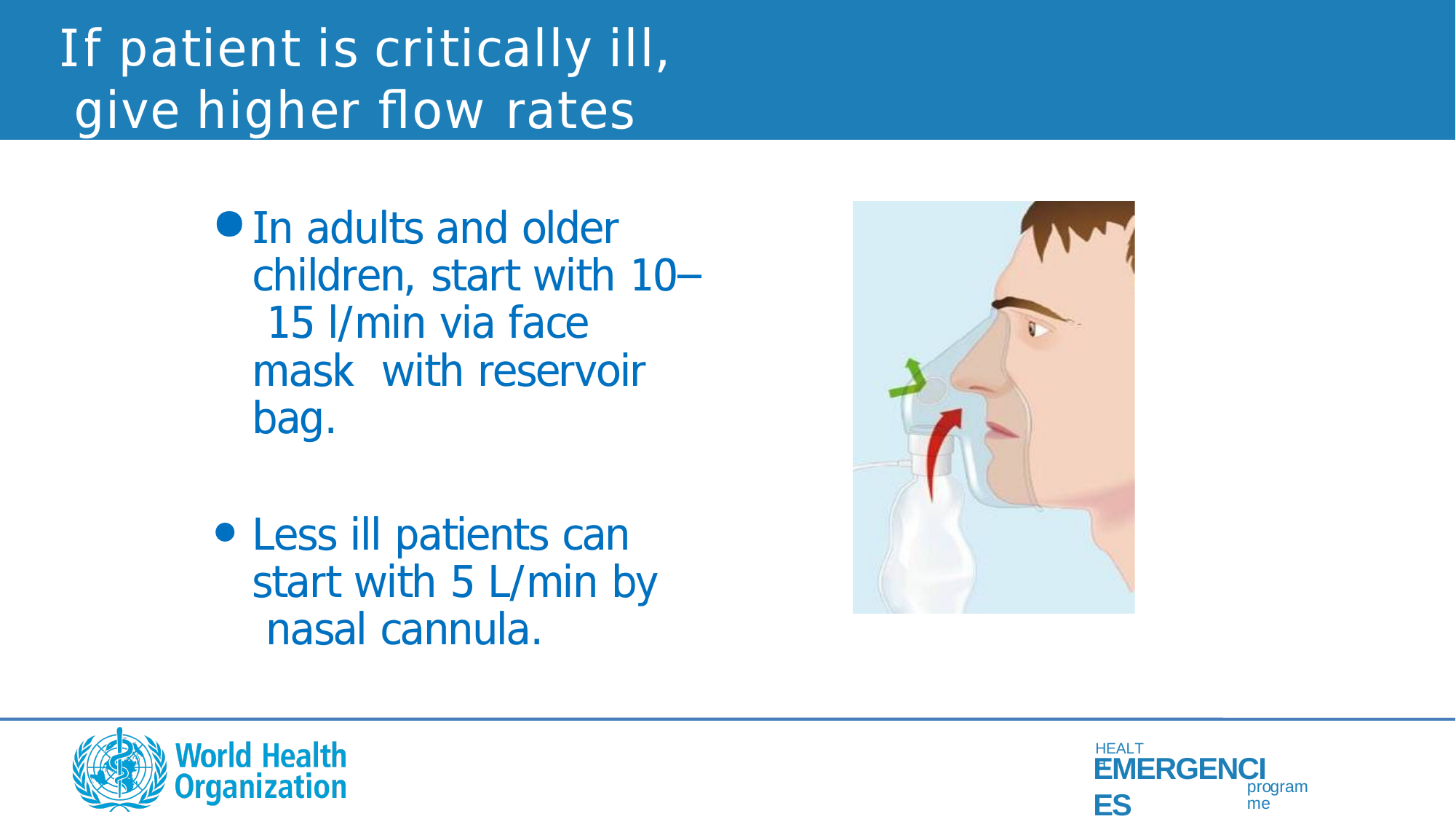

# If patient is critically ill,  give higher flow rates
In adults and older  children, start with 10–  15 l/min via face mask  with reservoir bag.

Less ill patients can  start with 5 L/min by  nasal cannula.

HEALTH
EMERGENCIES
programme